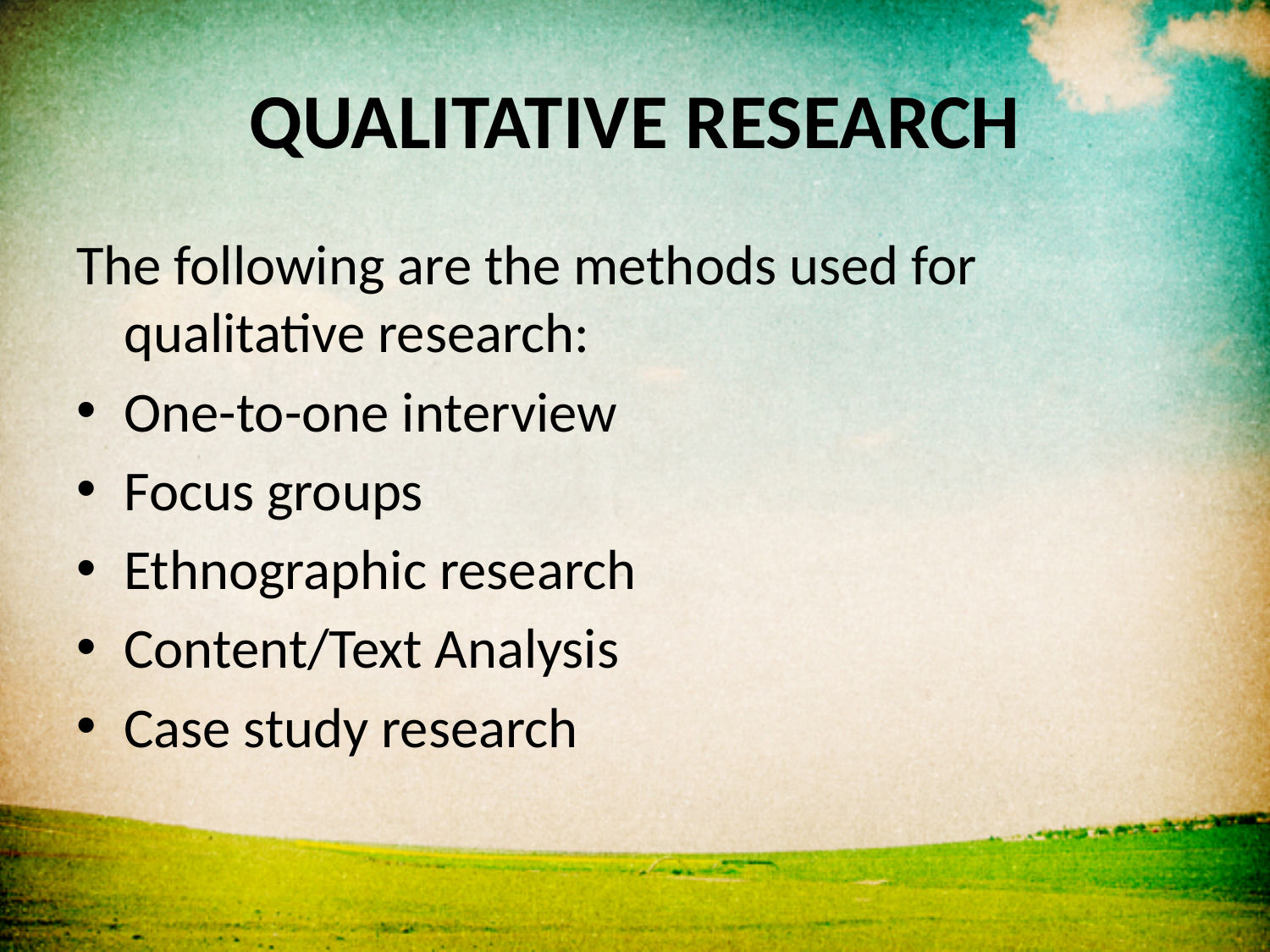

# QUALITATIVE RESEARCH
The following are the methods used for qualitative research:
One-to-one interview
Focus groups
Ethnographic research
Content/Text Analysis
Case study research